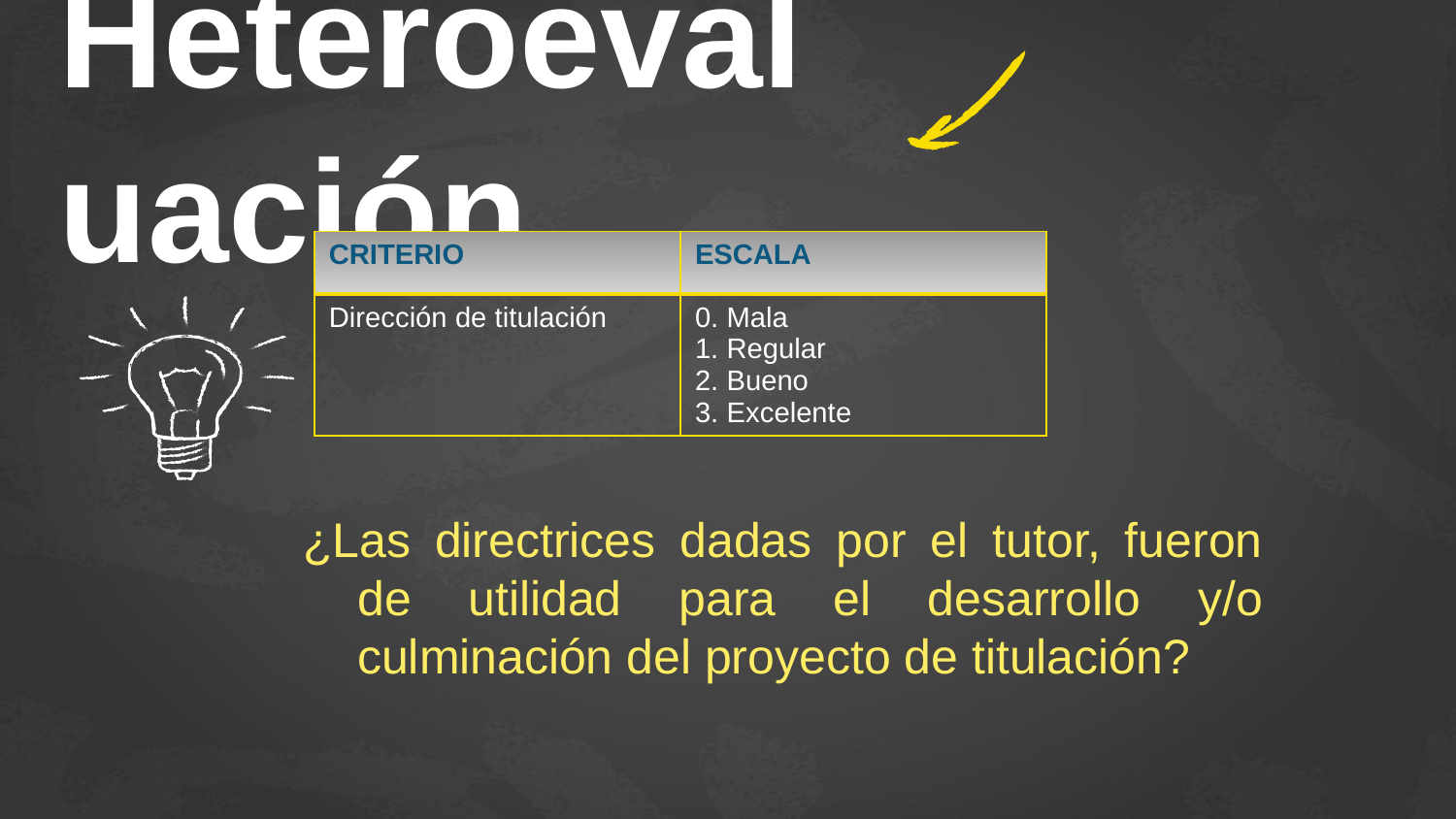

Heteroevaluación

| CRITERIO | ESCALA |
| --- | --- |
| Dirección de titulación | 0. Mala 1. Regular 2. Bueno 3. Excelente |

¿Las directrices dadas por el tutor, fueron de utilidad para el desarrollo y/o culminación del proyecto de titulación?